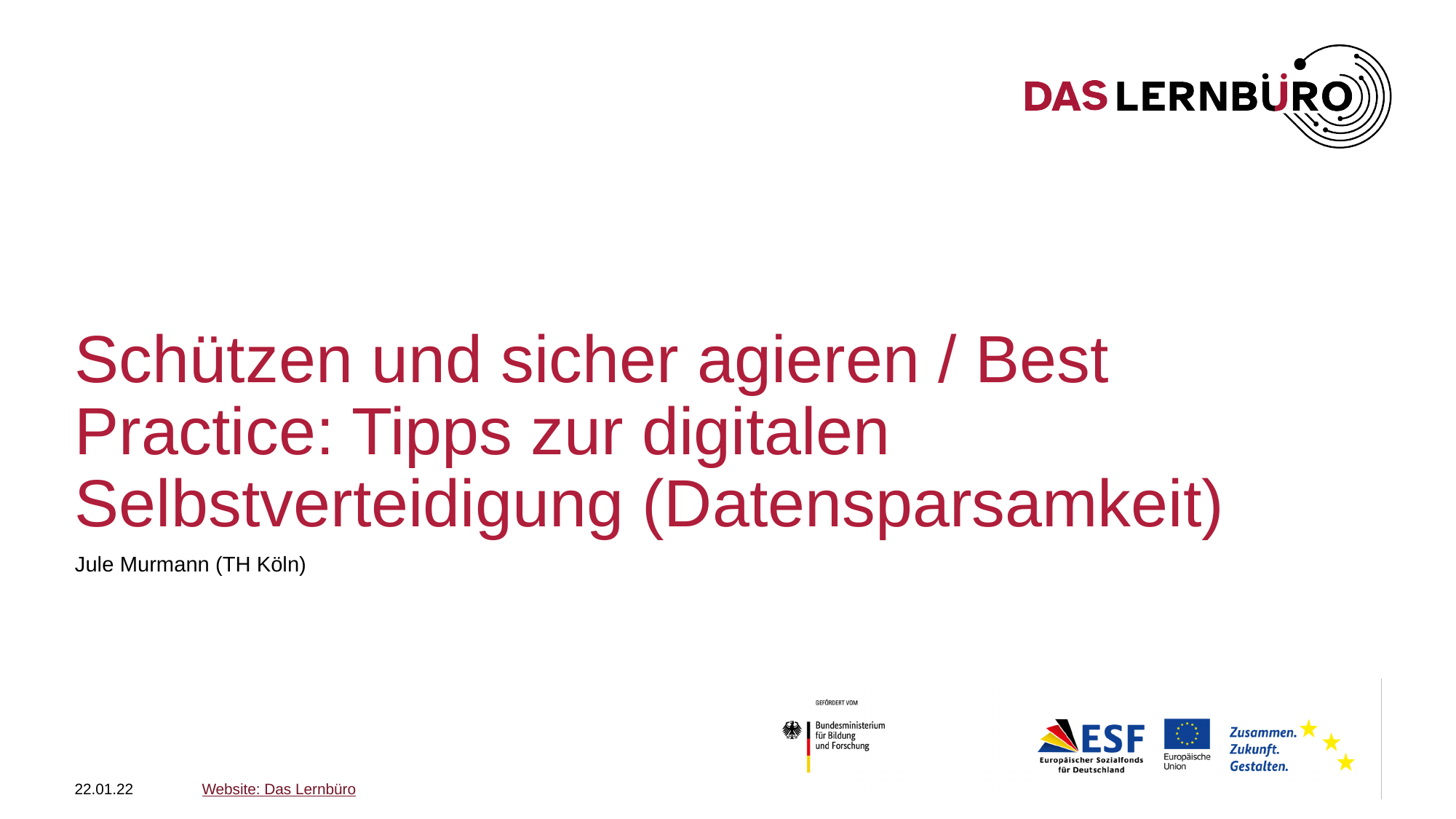

# Schützen und sicher agieren / Best Practice: Tipps zur digitalen Selbstverteidigung (Datensparsamkeit)
Jule Murmann (TH Köln)